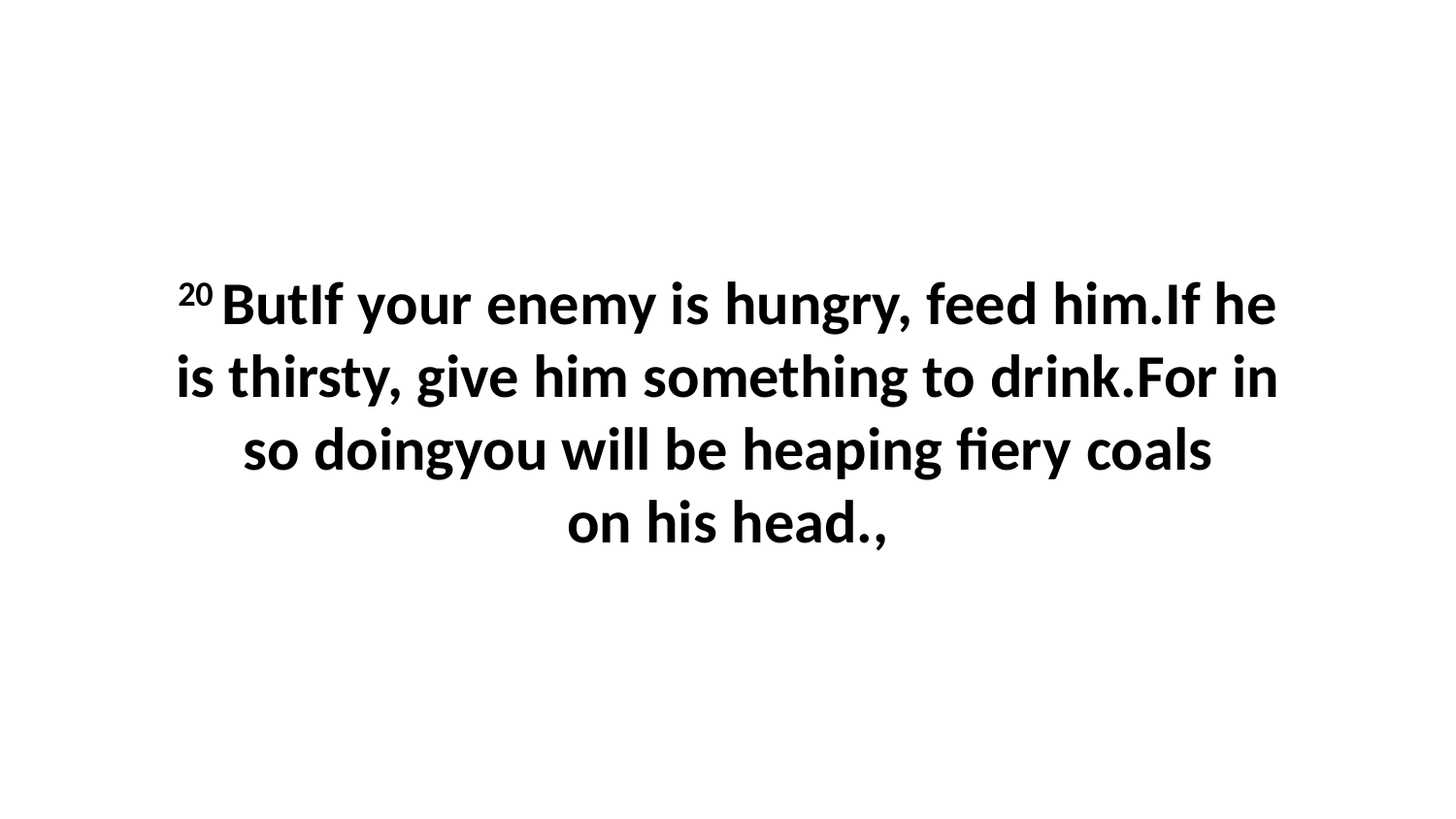

20 ButIf your enemy is hungry, feed him.If he is thirsty, give him something to drink.For in so doingyou will be heaping fiery coals on his head.,